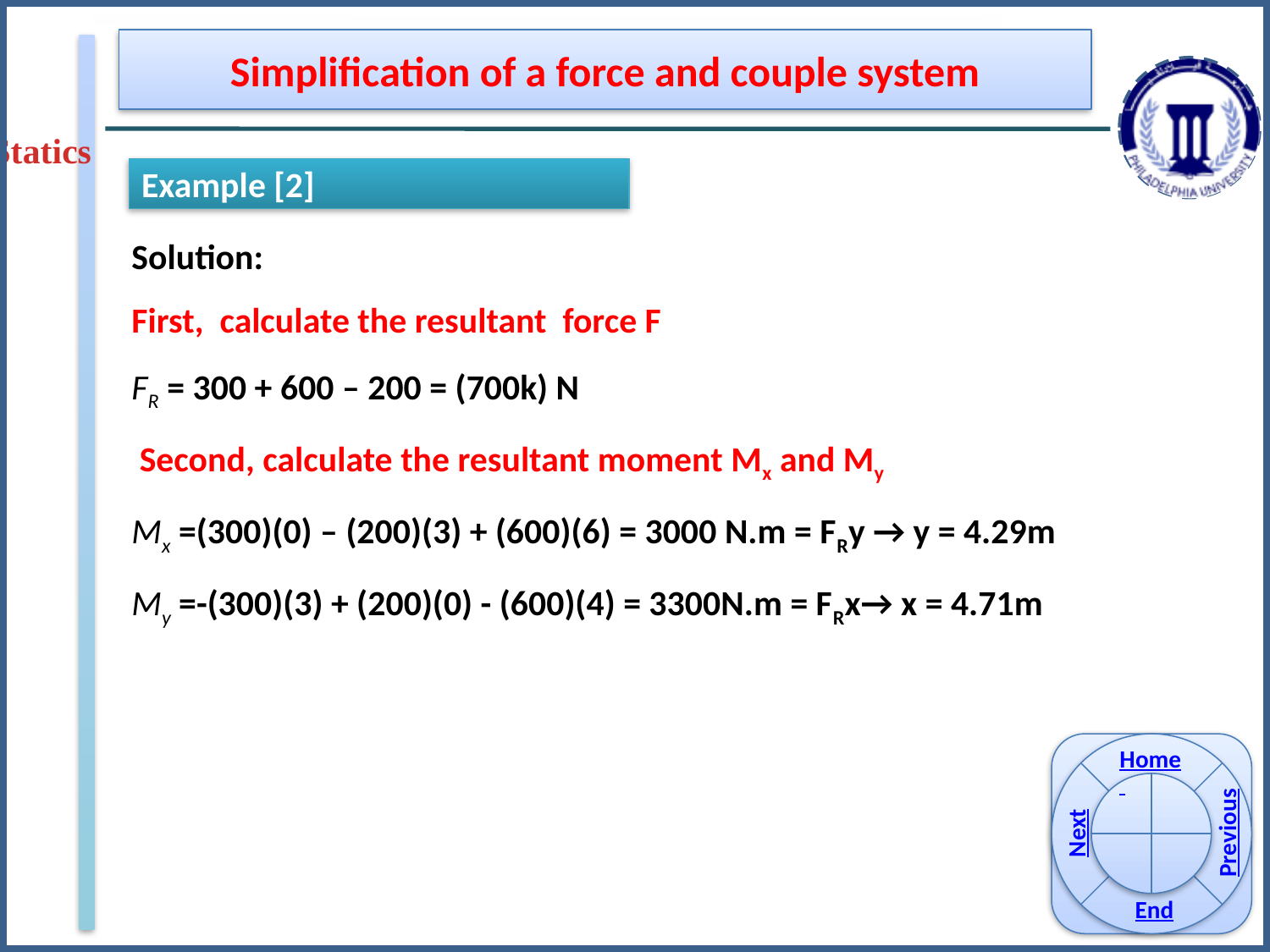

Simplification of a force and couple system

Statics
Example [2]
Solution:
First,  calculate the resultant  force F
FR = 300 + 600 – 200 = (700k) N
 Second, calculate the resultant moment Mx and My
Mx =(300)(0) – (200)(3) + (600)(6) = 3000 N.m = FRy → y = 4.29m
My =-(300)(3) + (200)(0) - (600)(4) = 3300N.m = FRx→ x = 4.71m

Home

Previous
Next
End